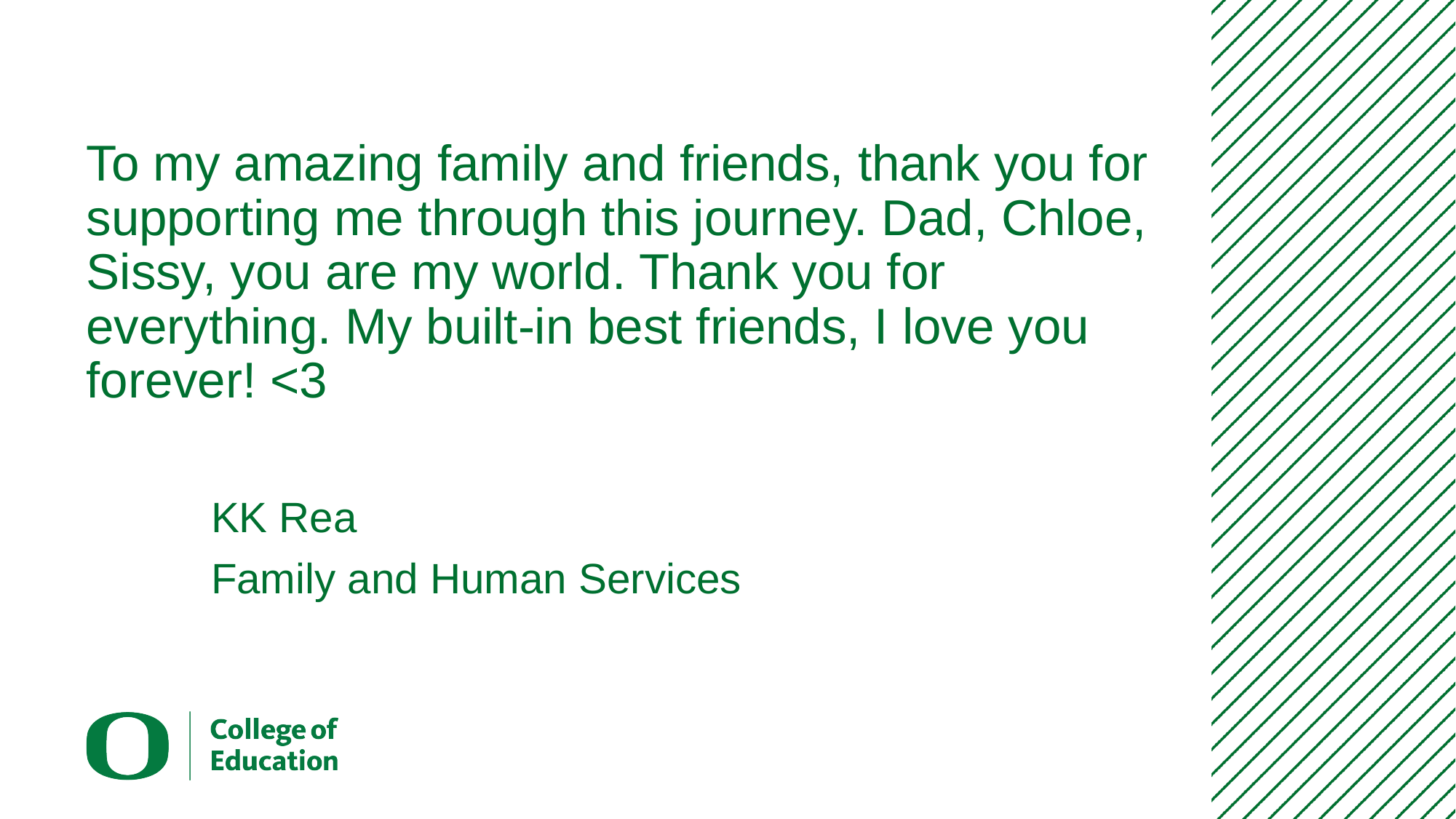

# To my amazing family and friends, thank you for supporting me through this journey. Dad, Chloe, Sissy, you are my world. Thank you for everything. My built-in best friends, I love you forever! <3
KK Rea
Family and Human Services